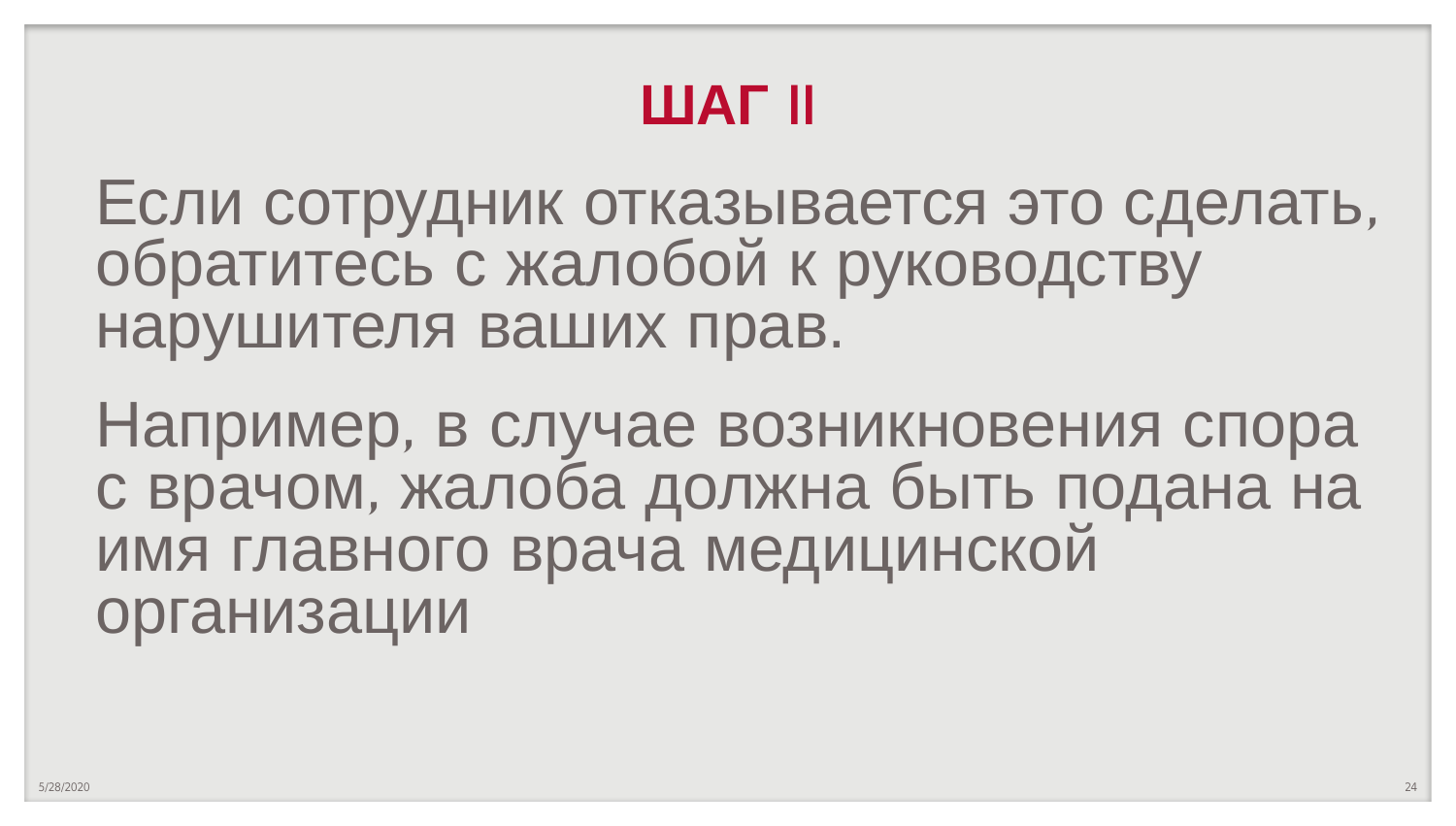

# ШАГ II
Если сотрудник отказывается это сделать, обратитесь с жалобой к руководству нарушителя ваших прав.
Например, в случае возникновения спора с врачом, жалоба должна быть подана на имя главного врача медицинской организации
5/28/2020
24